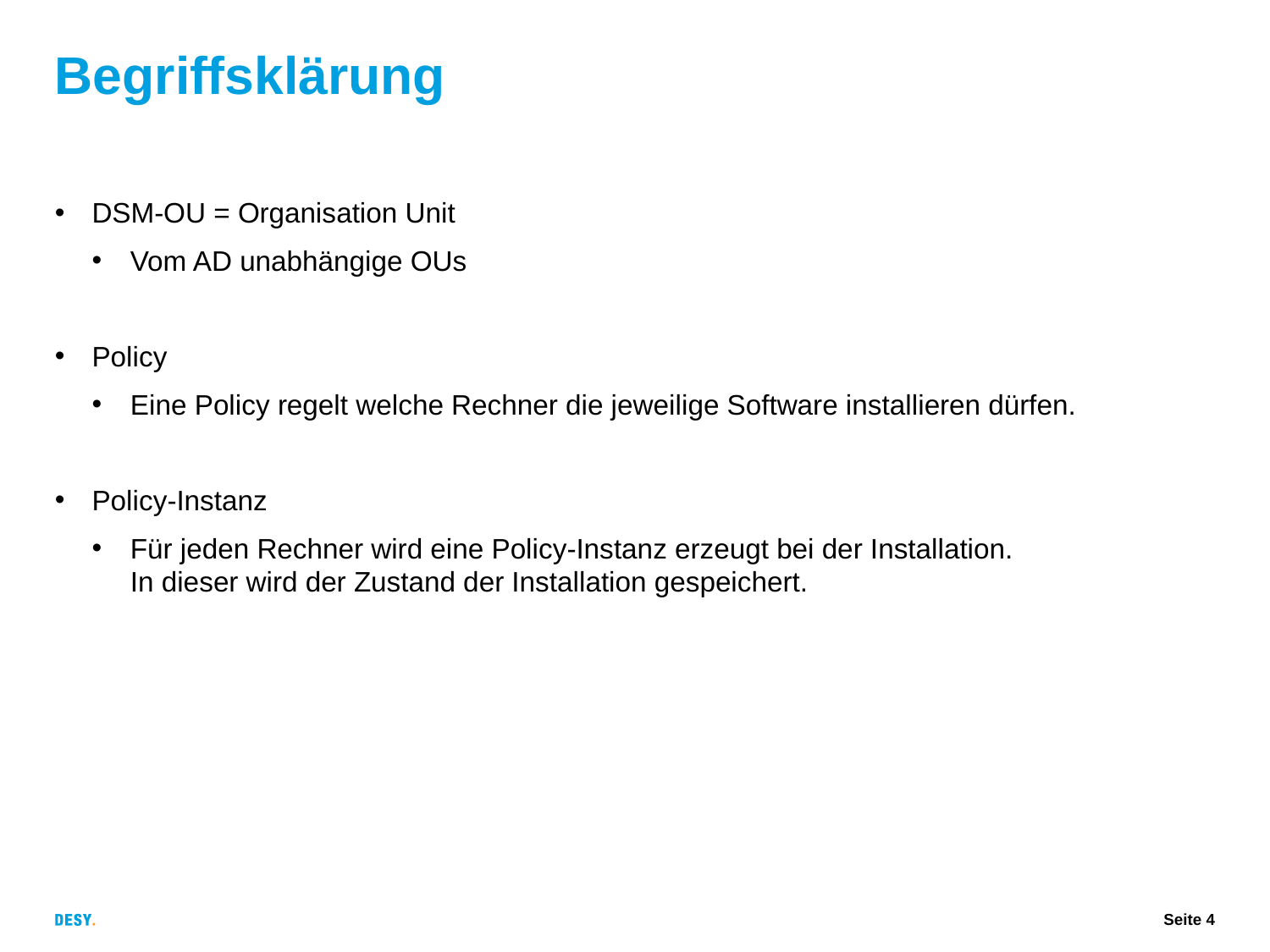

# Begriffsklärung

DSM-OU = Organisation Unit
Vom AD unabhängige OUs

Policy
Eine Policy regelt welche Rechner die jeweilige Software installieren dürfen.

Policy-Instanz
Für jeden Rechner wird eine Policy-Instanz erzeugt bei der Installation.
In dieser wird der Zustand der Installation gespeichert.